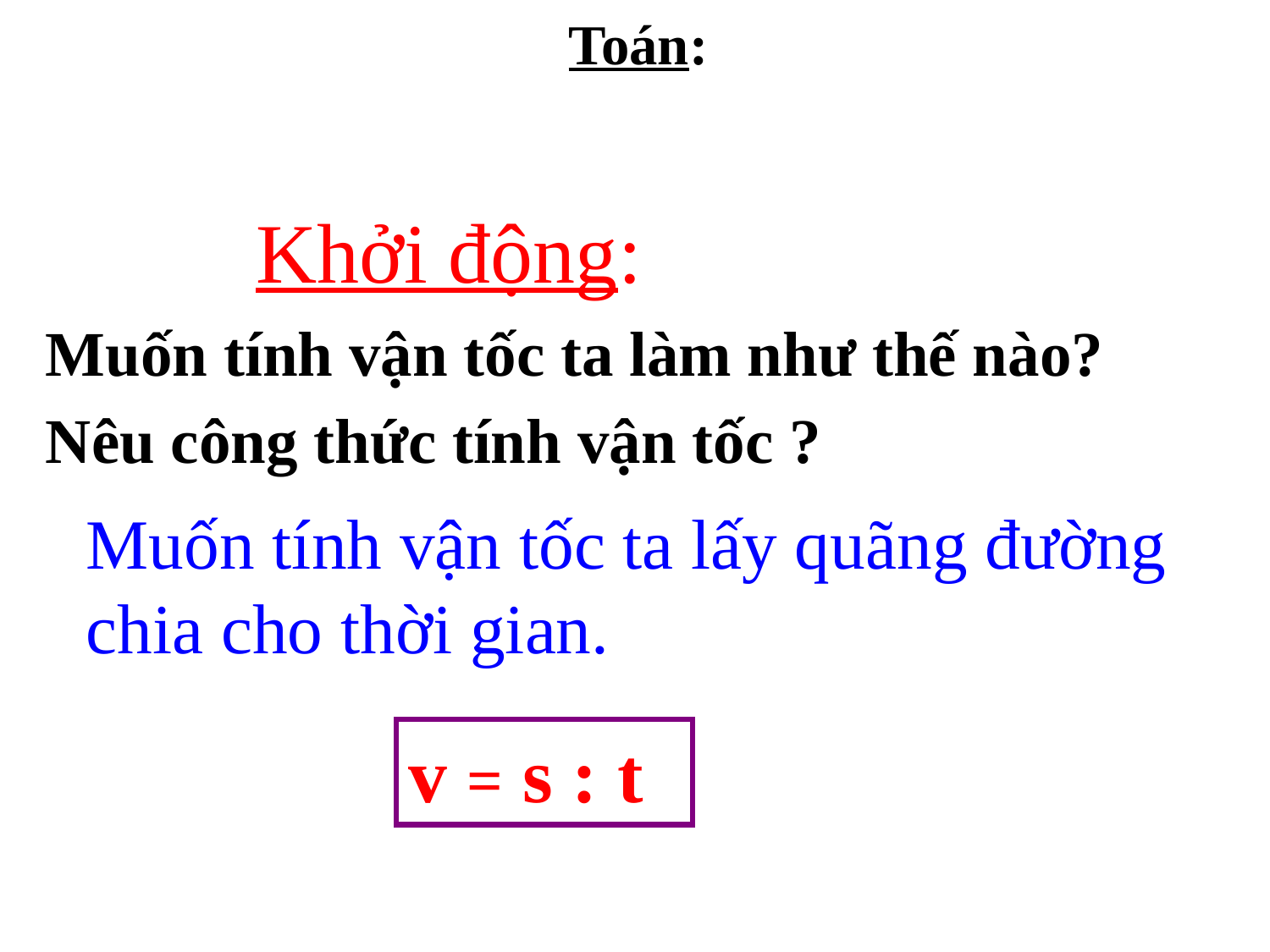

Toán:
Khởi động:
Muốn tính vận tốc ta làm như thế nào?
Nêu công thức tính vận tốc ?
Muốn tính vận tốc ta lấy quãng đường chia cho thời gian.
v = s : t